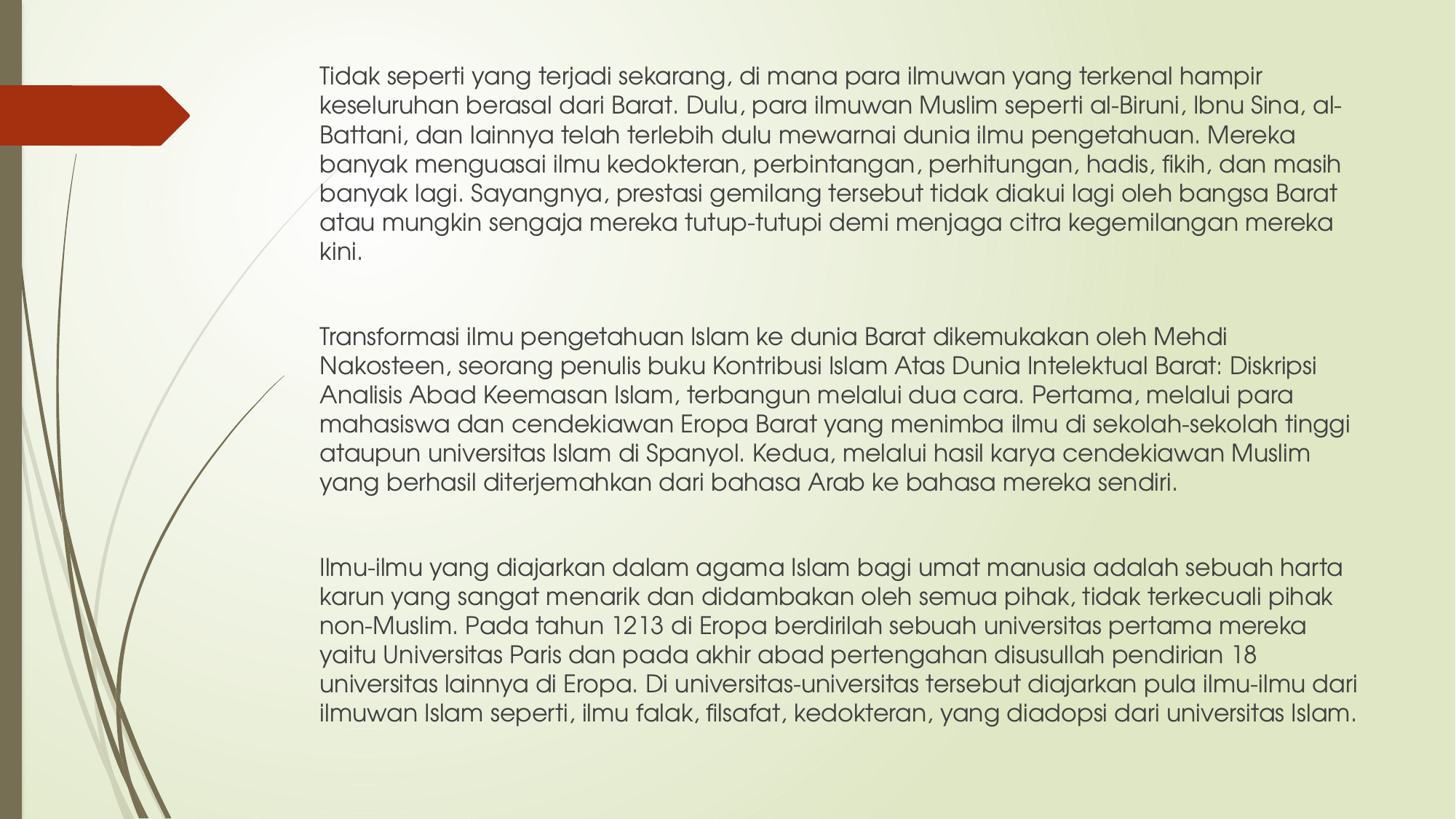

Tidak seperti yang terjadi sekarang, di mana para ilmuwan yang terkenal hampir keseluruhan berasal dari Barat. Dulu, para ilmuwan Muslim seperti al-Biruni, Ibnu Sina, al-Battani, dan lainnya telah terlebih dulu mewarnai dunia ilmu pengetahuan. Mereka banyak menguasai ilmu kedokteran, perbintangan, perhitungan, hadis, fikih, dan masih banyak lagi. Sayangnya, prestasi gemilang tersebut tidak diakui lagi oleh bangsa Barat atau mungkin sengaja mereka tutup-tutupi demi menjaga citra kegemilangan mereka kini.

Transformasi ilmu pengetahuan Islam ke dunia Barat dikemukakan oleh Mehdi Nakosteen, seorang penulis buku Kontribusi Islam Atas Dunia Intelektual Barat: Diskripsi Analisis Abad Keemasan Islam, terbangun melalui dua cara. Pertama, melalui para mahasiswa dan cendekiawan Eropa Barat yang menimba ilmu di sekolah-sekolah tinggi ataupun universitas Islam di Spanyol. Kedua, melalui hasil karya cendekiawan Muslim yang berhasil diterjemahkan dari bahasa Arab ke bahasa mereka sendiri.

Ilmu-ilmu yang diajarkan dalam agama Islam bagi umat manusia adalah sebuah harta karun yang sangat menarik dan didambakan oleh semua pihak, tidak terkecuali pihak non-Muslim. Pada tahun 1213 di Eropa berdirilah sebuah universitas pertama mereka yaitu Universitas Paris dan pada akhir abad pertengahan disusullah pendirian 18 universitas lainnya di Eropa. Di universitas-universitas tersebut diajarkan pula ilmu-ilmu dari ilmuwan Islam seperti, ilmu falak, filsafat, kedokteran, yang diadopsi dari universitas Islam.